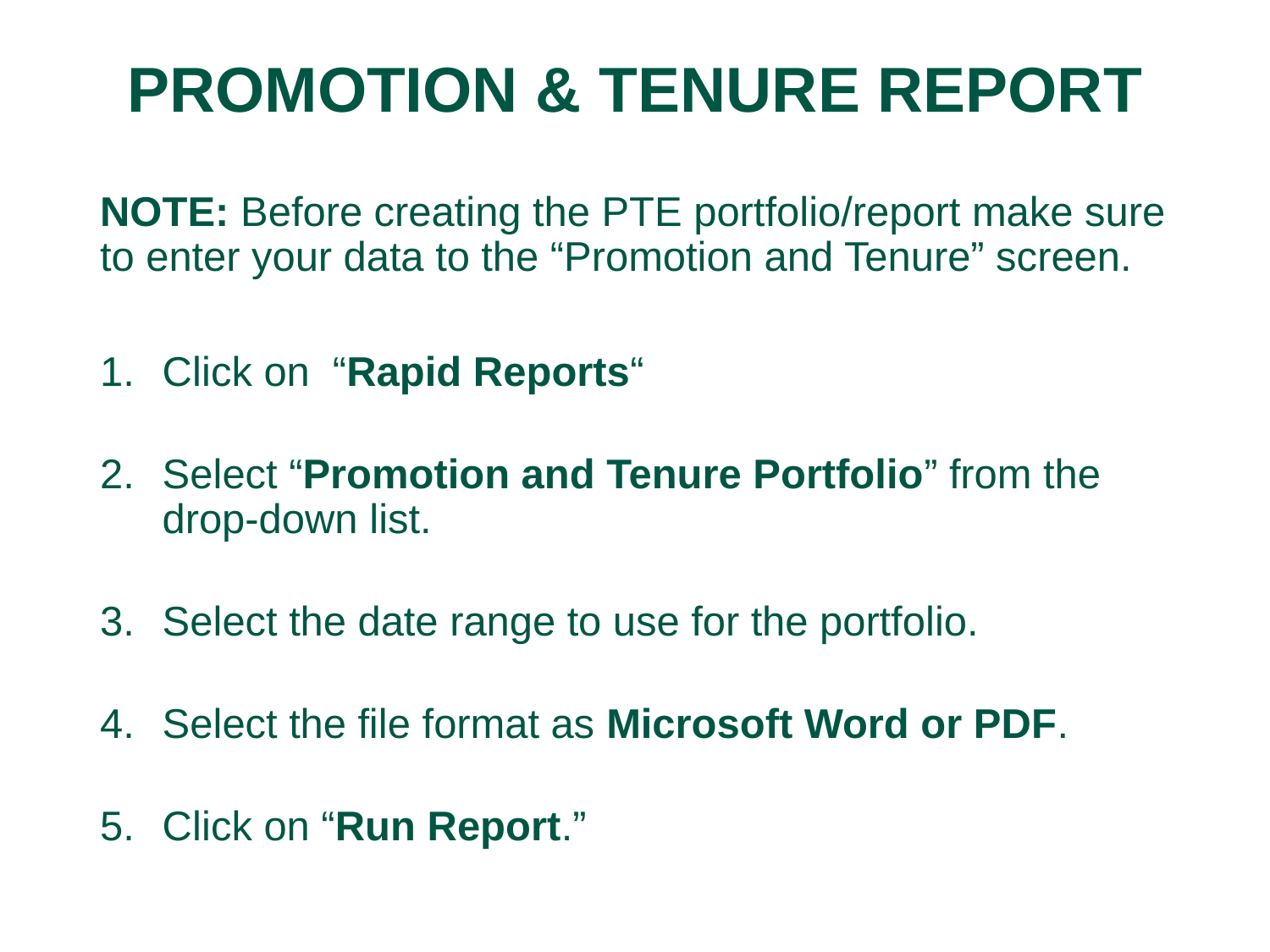

# PROMOTION & TENURE REPORT
NOTE: Before creating the PTE portfolio/report make sure to enter your data to the “Promotion and Tenure” screen.

Click on  “Rapid Reports“
Select “Promotion and Tenure Portfolio” from the drop-down list.
Select the date range to use for the portfolio.
Select the file format as Microsoft Word or PDF.
Click on “Run Report.”